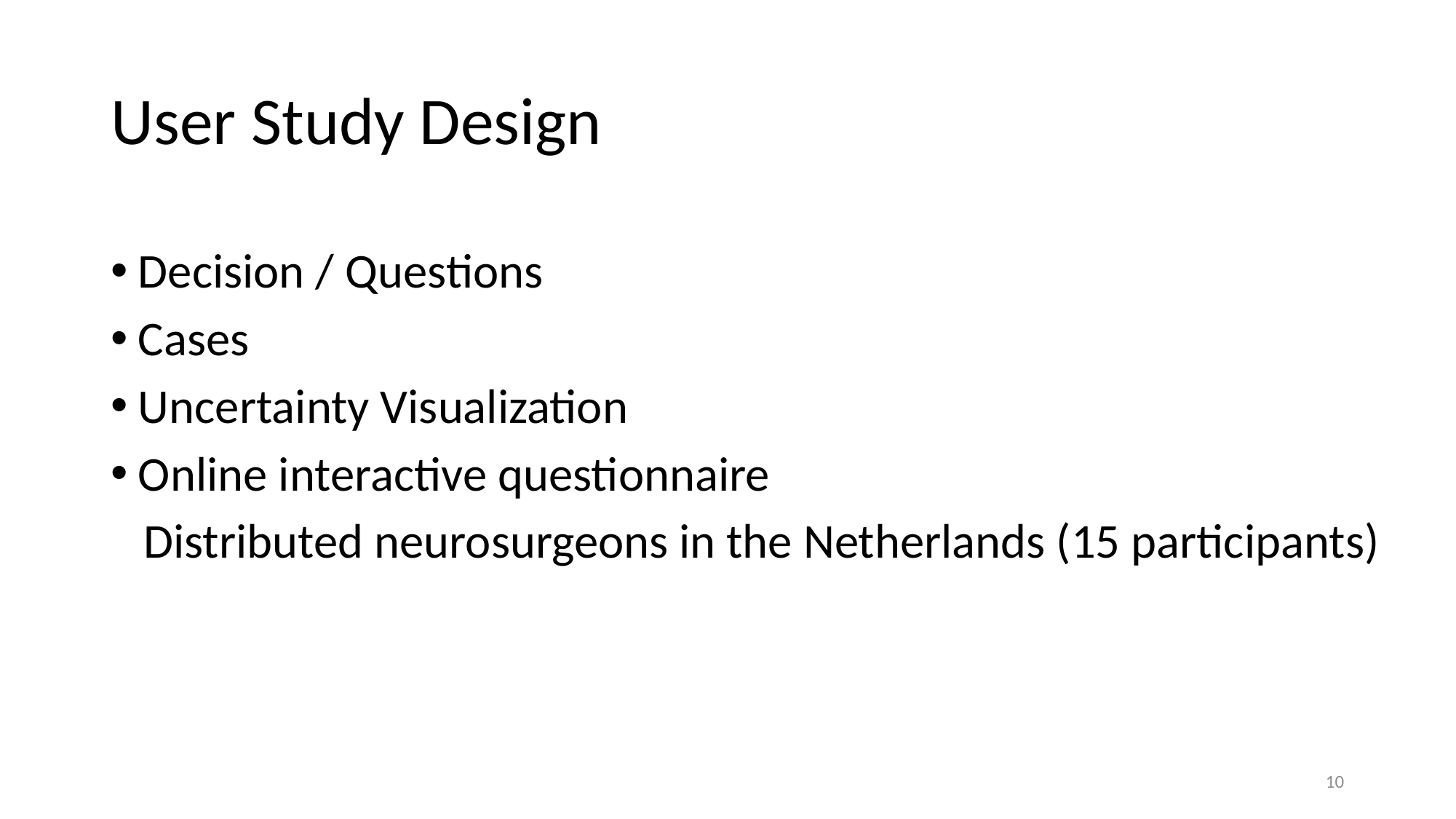

# User Study Design
Decision / Questions
Cases
Uncertainty Visualization
Online interactive questionnaire
   Distributed neurosurgeons in the Netherlands (15 participants)

10